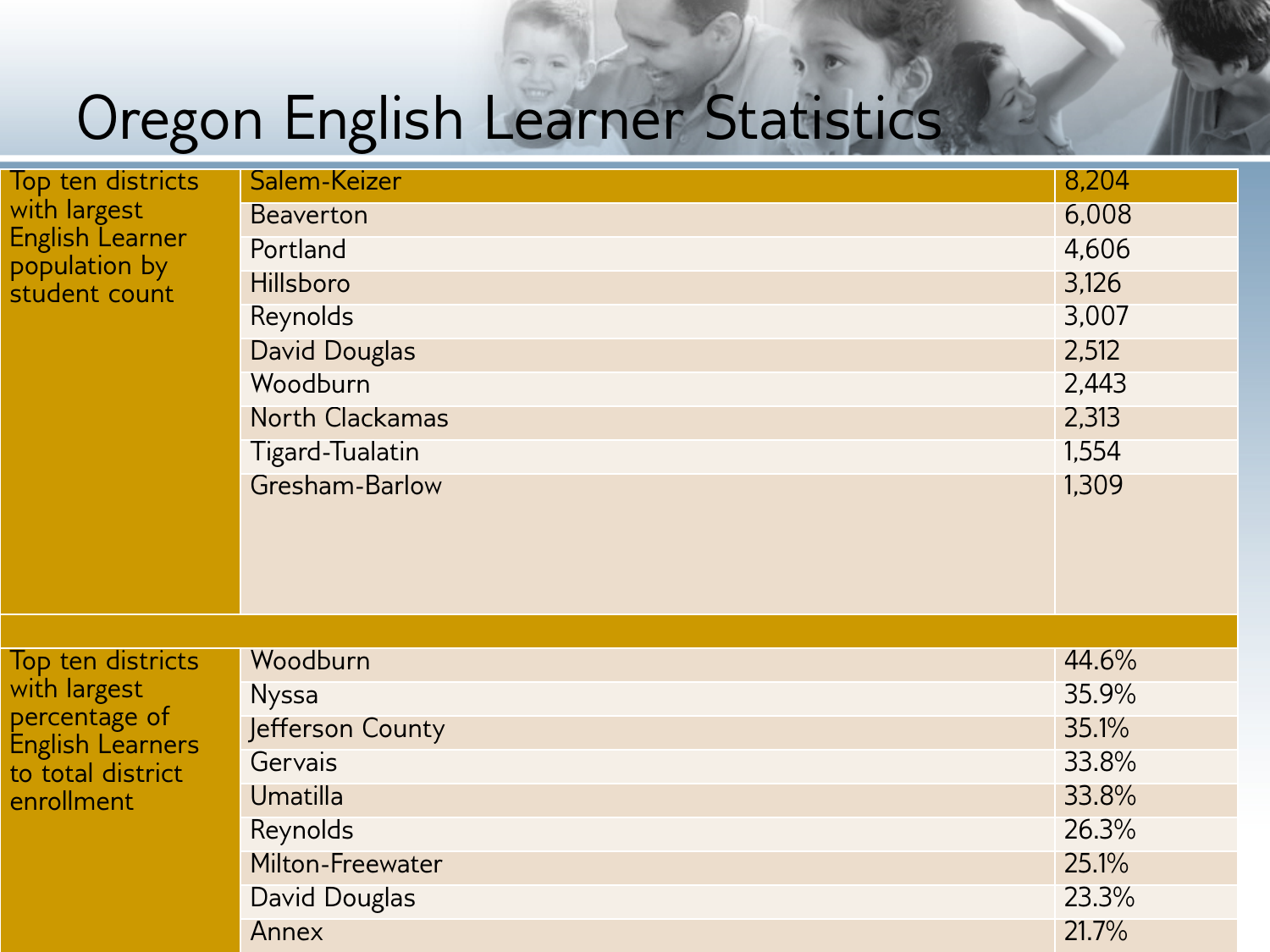

# Oregon English Learner Statistics
| Top ten districts with largest English Learner population by student count | Salem-Keizer | 8,204 |
| --- | --- | --- |
|  | Beaverton | 6,008 |
|  | Portland | 4,606 |
|  | Hillsboro | 3,126 |
|  | Reynolds | 3,007 |
|  | David Douglas | 2,512 |
|  | Woodburn | 2,443 |
|  | North Clackamas | 2,313 |
|  | Tigard-Tualatin | 1,554 |
|  | Gresham-Barlow | 1,309 |
|  |  |  |
| Top ten districts with largest percentage of English Learners to total district enrollment | Woodburn | 44.6% |
|  | Nyssa | 35.9% |
|  | Jefferson County | 35.1% |
|  | Gervais | 33.8% |
|  | Umatilla | 33.8% |
|  | Reynolds | 26.3% |
|  | Milton-Freewater | 25.1% |
|  | David Douglas | 23.3% |
|  | Annex | 21.7% |
|  | Hood River | 21.4% |

7